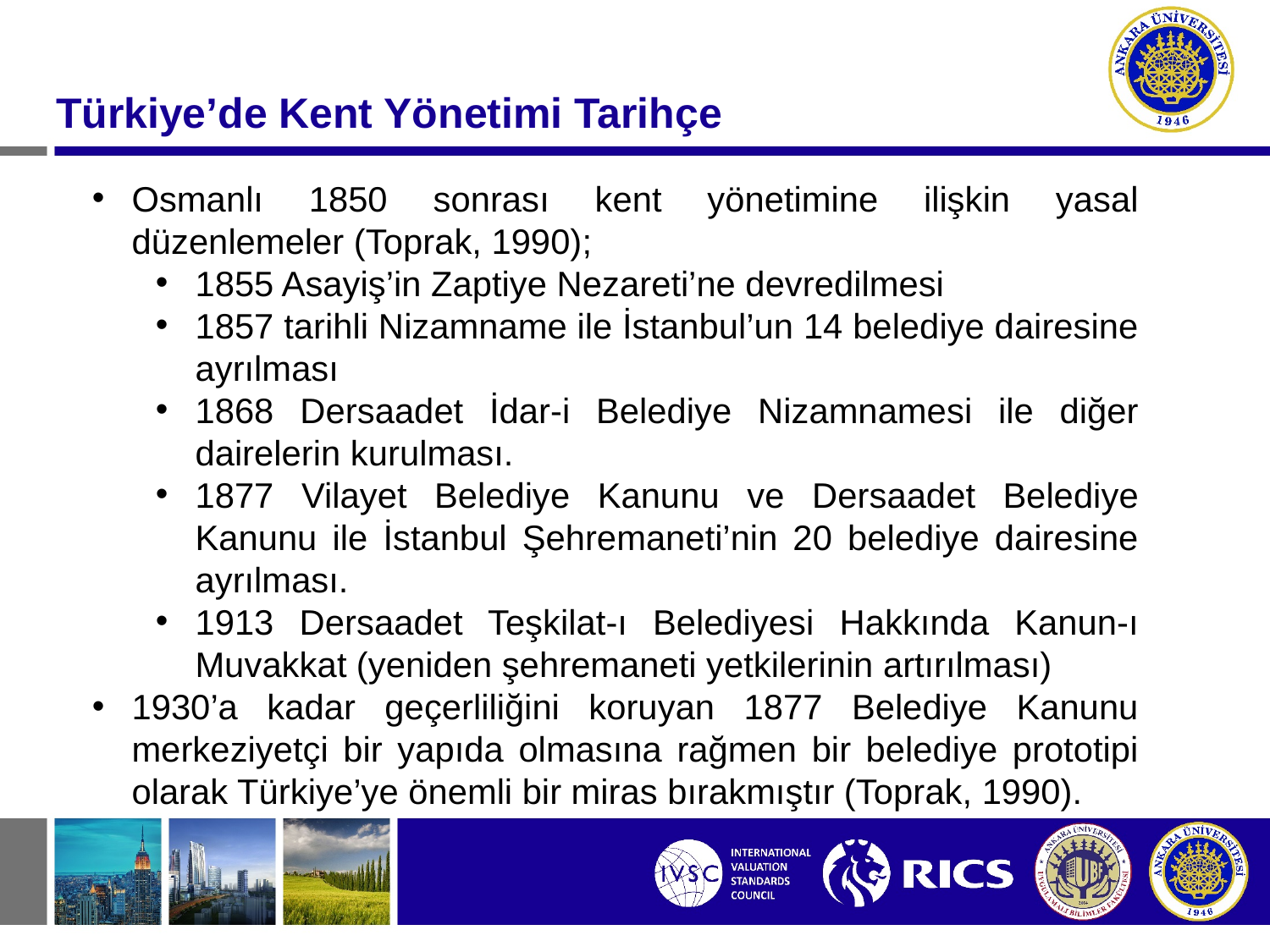

Türkiye’de Kent Yönetimi Tarihçe
Osmanlı 1850 sonrası kent yönetimine ilişkin yasal düzenlemeler (Toprak, 1990);
1855 Asayiş’in Zaptiye Nezareti’ne devredilmesi
1857 tarihli Nizamname ile İstanbul’un 14 belediye dairesine ayrılması
1868 Dersaadet İdar-i Belediye Nizamnamesi ile diğer dairelerin kurulması.
1877 Vilayet Belediye Kanunu ve Dersaadet Belediye Kanunu ile İstanbul Şehremaneti’nin 20 belediye dairesine ayrılması.
1913 Dersaadet Teşkilat-ı Belediyesi Hakkında Kanun-ı Muvakkat (yeniden şehremaneti yetkilerinin artırılması)
1930’a kadar geçerliliğini koruyan 1877 Belediye Kanunu merkeziyetçi bir yapıda olmasına rağmen bir belediye prototipi olarak Türkiye’ye önemli bir miras bırakmıştır (Toprak, 1990).